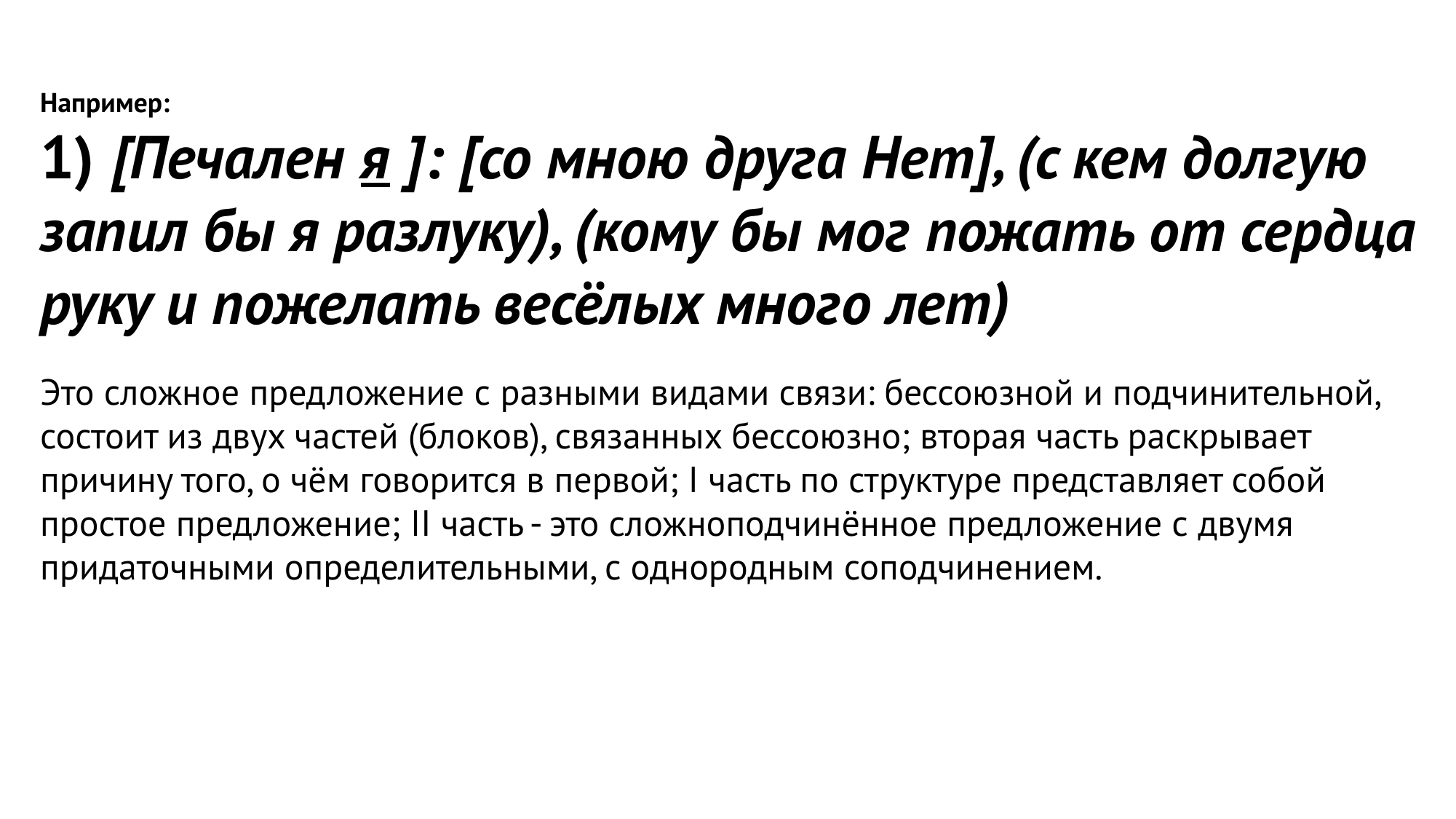

Например:
1) [Печален я ]: [со мною друга Нет], (с кем долгую запил бы я разлуку), (кому бы мог пожать от сердца руку и пожелать весёлых много лет)

Это сложное предложение с разными видами связи: бессоюзной и подчинительной, состоит из двух частей (блоков), связанных бессоюзно; вторая часть раскрывает причину того, о чём говорится в первой; I часть по структуре представляет собой простое предложение; II часть - это сложноподчинённое предложение с двумя придаточными определительными, с однородным соподчинением.